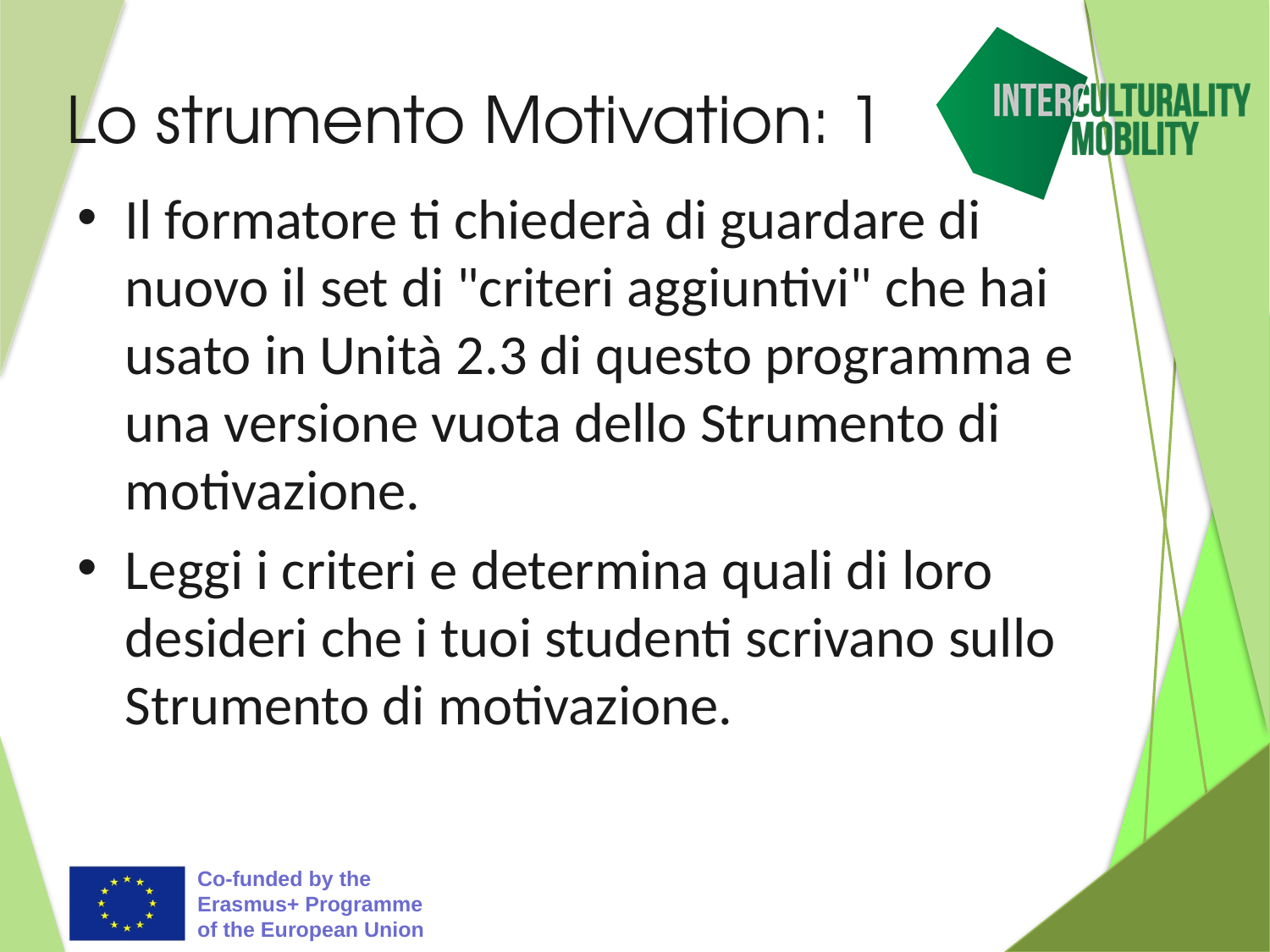

# Lo strumento Motivation: 1
Il formatore ti chiederà di guardare di nuovo il set di "criteri aggiuntivi" che hai usato in Unità 2.3 di questo programma e una versione vuota dello Strumento di motivazione.
Leggi i criteri e determina quali di loro desideri che i tuoi studenti scrivano sullo Strumento di motivazione.